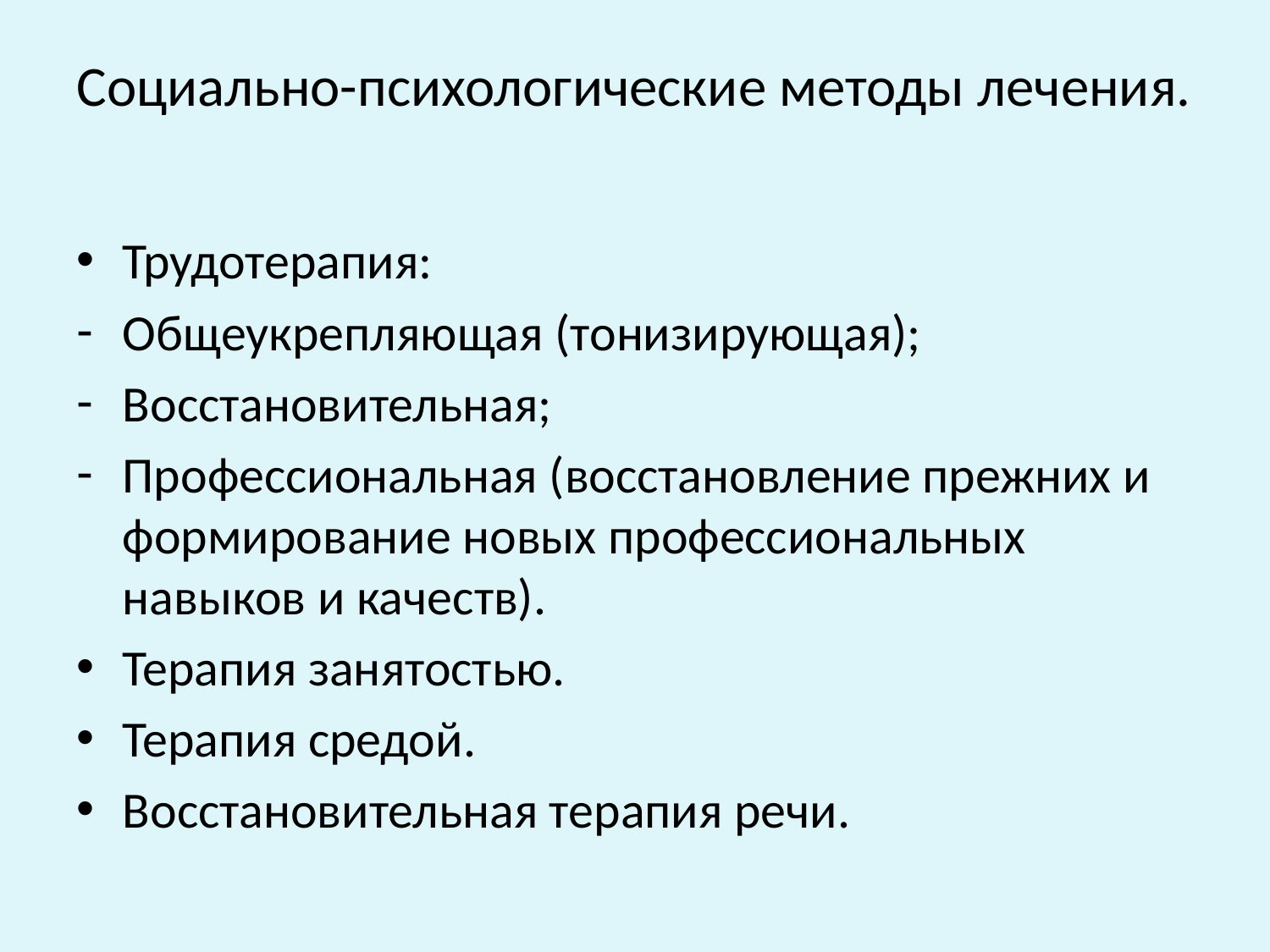

# Социально-психологические методы лечения.
Трудотерапия:
Общеукрепляющая (тонизирующая);
Восстановительная;
Профессиональная (восстановление прежних и формирование новых профессиональных навыков и качеств).
Терапия занятостью.
Терапия средой.
Восстановительная терапия речи.